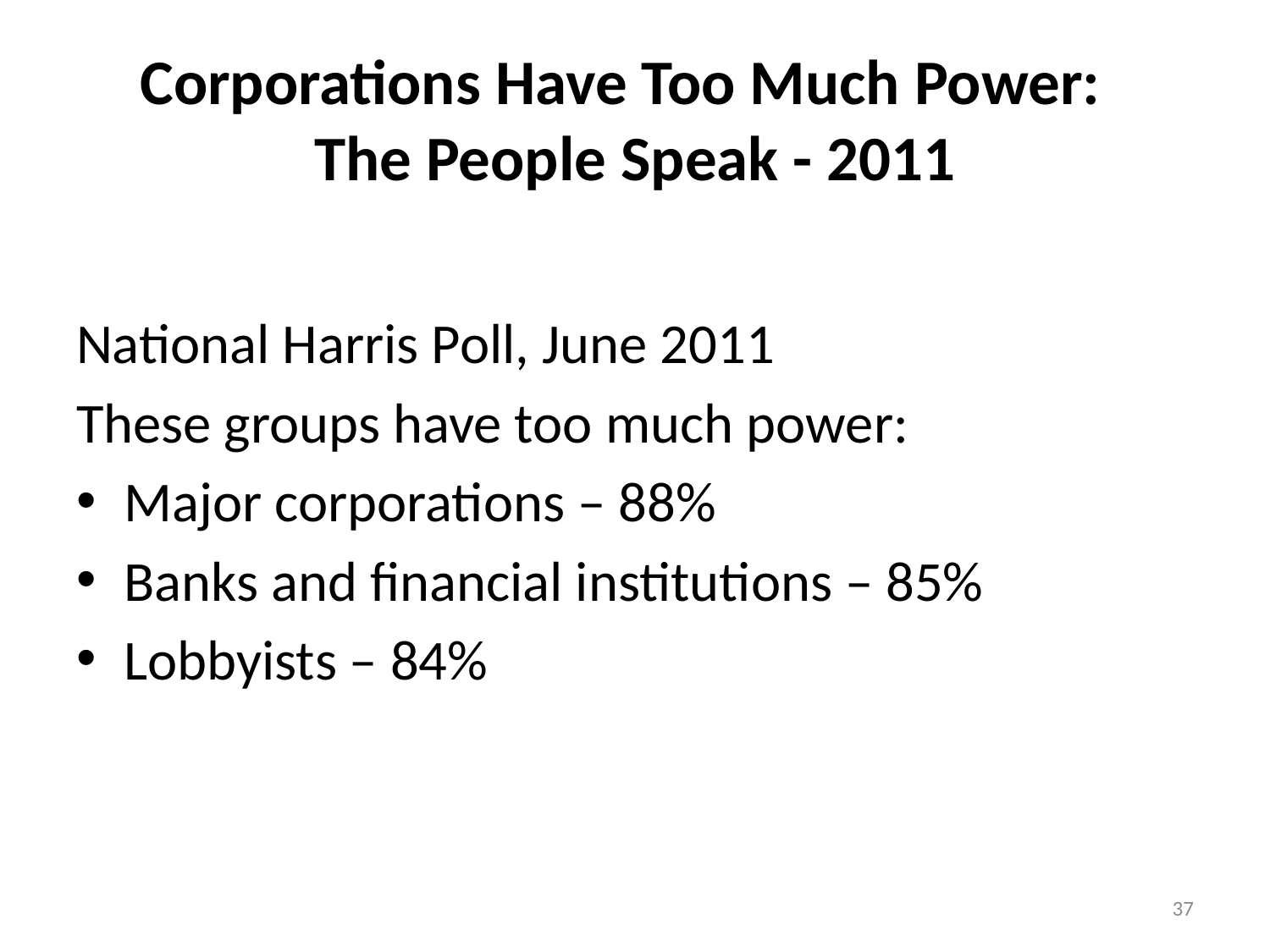

# Corporations Have Too Much Power: The People Speak - 2011

National Harris Poll, June 2011
These groups have too much power:
Major corporations – 88%
Banks and financial institutions – 85%
Lobbyists – 84%
37